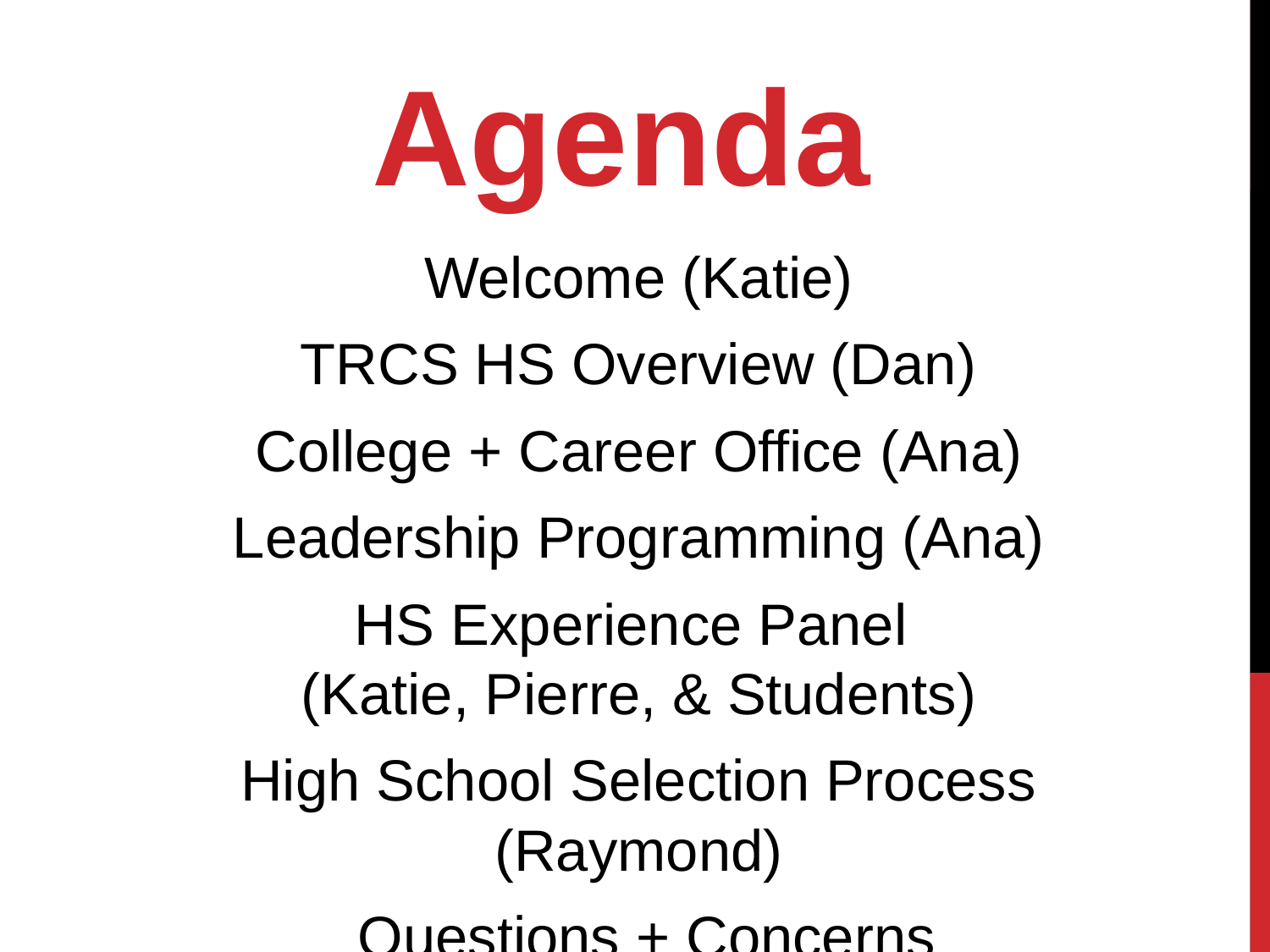

Agenda
Welcome (Katie)

TRCS HS Overview (Dan)

College + Career Office (Ana)

Leadership Programming (Ana)

HS Experience Panel
(Katie, Pierre, & Students)

High School Selection Process (Raymond)

 Questions + Concerns